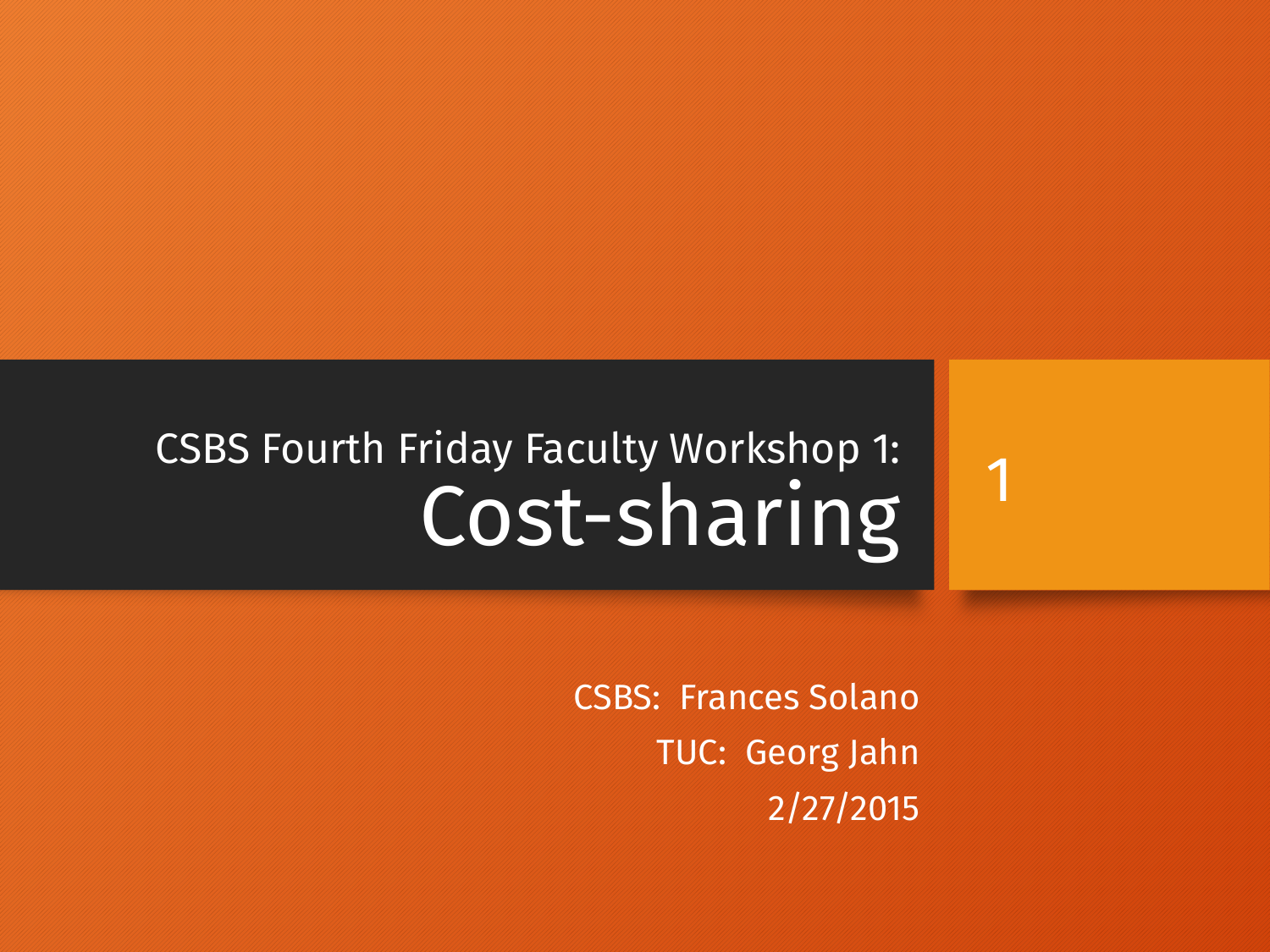

# CSBS Fourth Friday Faculty Workshop 1: Cost-sharing
1
CSBS:  Frances Solano
TUC:  Georg Jahn
2/27/2015